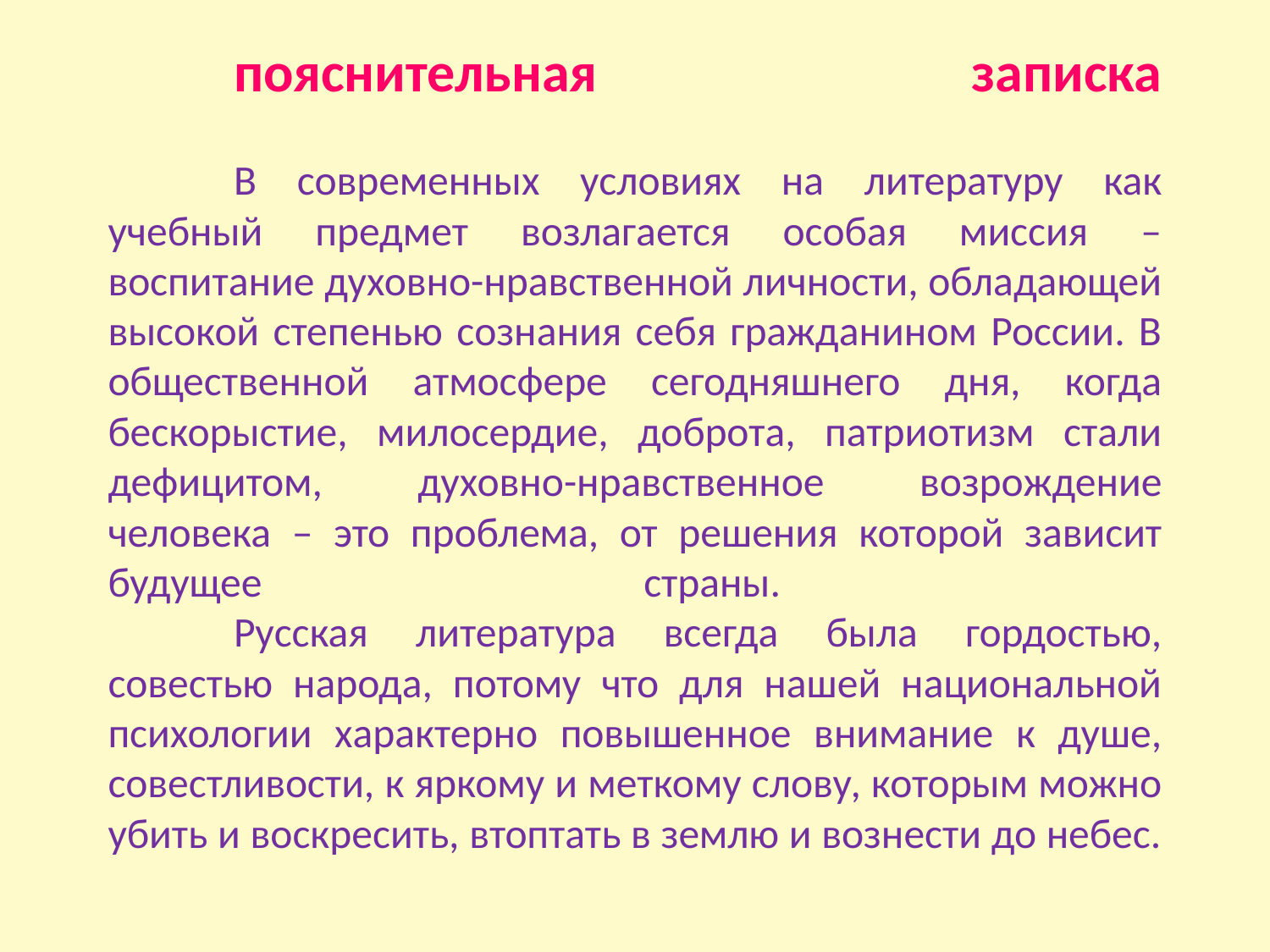

# пояснительная записка В современных условиях на литературу как учебный предмет возлагается особая миссия – воспитание духовно-нравственной личности, обладающей высокой степенью сознания себя гражданином России. В общественной атмосфере сегодняшнего дня, когда бескорыстие, милосердие, доброта, патриотизм стали дефицитом, духовно-нравственное возрождение человека – это проблема, от решения которой зависит будущее страны. Русская литература всегда была гордостью, совестью народа, потому что для нашей национальной психологии характерно повышенное внимание к душе, совестливости, к яркому и меткому слову, которым можно убить и воскресить, втоптать в землю и вознести до небес.